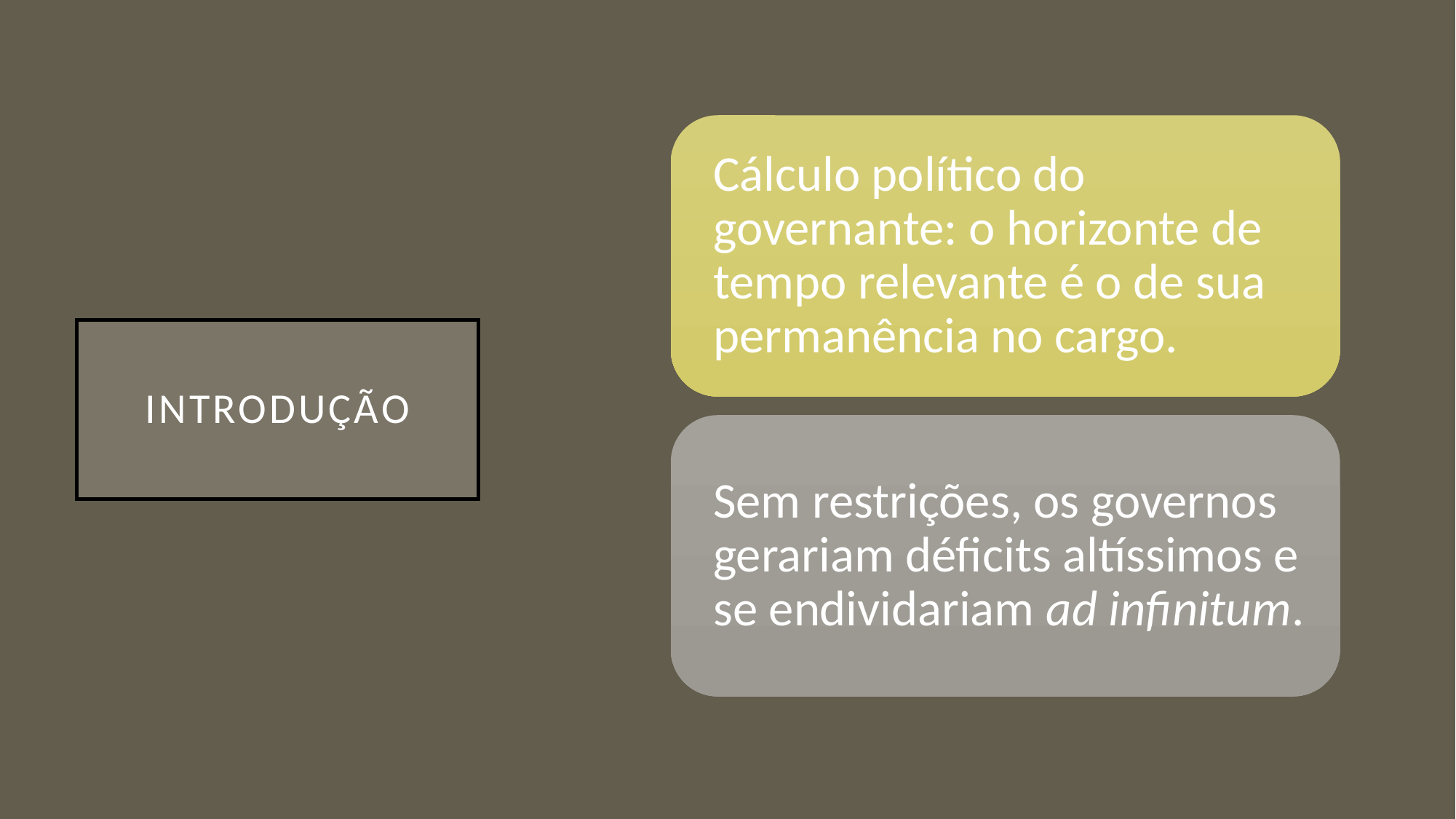

Cálculo político do governante: o horizonte de tempo relevante é o de sua permanência no cargo.
Sem restrições, os governos gerariam déficits altíssimos e se endividariam ad infinitum.
# Introdução